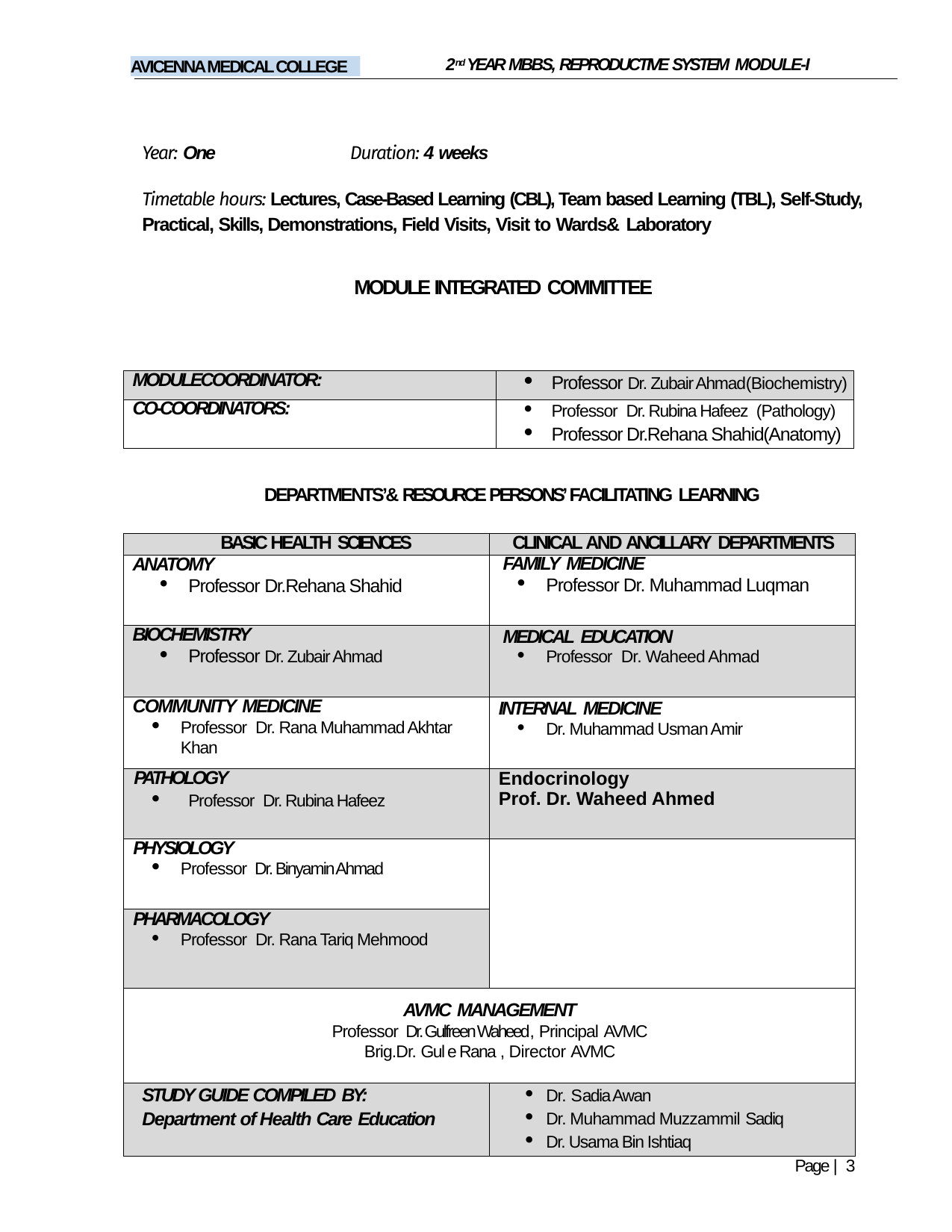

2nd YEAR MBBS, REPRODUCTIVE SYSTEM MODULE-I
AVICENNA MEDICAL COLLEGE
Year: One	Duration: 4 weeks

Timetable hours: Lectures, Case-Based Learning (CBL), Team based Learning (TBL), Self-Study,  Practical, Skills, Demonstrations, Field Visits, Visit to Wards& Laboratory

MODULE INTEGRATED COMMITTEE
| MODULECOORDINATOR: | Professor Dr. Zubair Ahmad(Biochemistry) |
| --- | --- |
| CO-COORDINATORS: | Professor Dr. Rubina Hafeez (Pathology) Professor Dr.Rehana Shahid(Anatomy) |
DEPARTMENTS’& RESOURCE PERSONS’ FACILITATING LEARNING
| BASIC HEALTH SCIENCES | CLINICAL AND ANCILLARY DEPARTMENTS |
| --- | --- |
| ANATOMY Professor Dr.Rehana Shahid | FAMILY MEDICINE Professor Dr. Muhammad Luqman |
| BIOCHEMISTRY Professor Dr. Zubair Ahmad | MEDICAL EDUCATION Professor Dr. Waheed Ahmad |
| COMMUNITY MEDICINE Professor Dr. Rana Muhammad Akhtar Khan | INTERNAL MEDICINE Dr. Muhammad Usman Amir |
| PATHOLOGY Professor Dr. Rubina Hafeez | Endocrinology Prof. Dr. Waheed Ahmed |
| PHYSIOLOGY Professor Dr. Binyamin Ahmad |  |
| PHARMACOLOGY Professor Dr. Rana Tariq Mehmood |  |
| AVMC MANAGEMENT Professor Dr. Gulfreen Waheed, Principal AVMC Brig.Dr. Gul e Rana , Director AVMC |  |
| STUDY GUIDE COMPILED BY: Department of Health Care Education | Dr. Sadia Awan Dr. Muhammad Muzzammil Sadiq Dr. Usama Bin Ishtiaq |
Page | 3